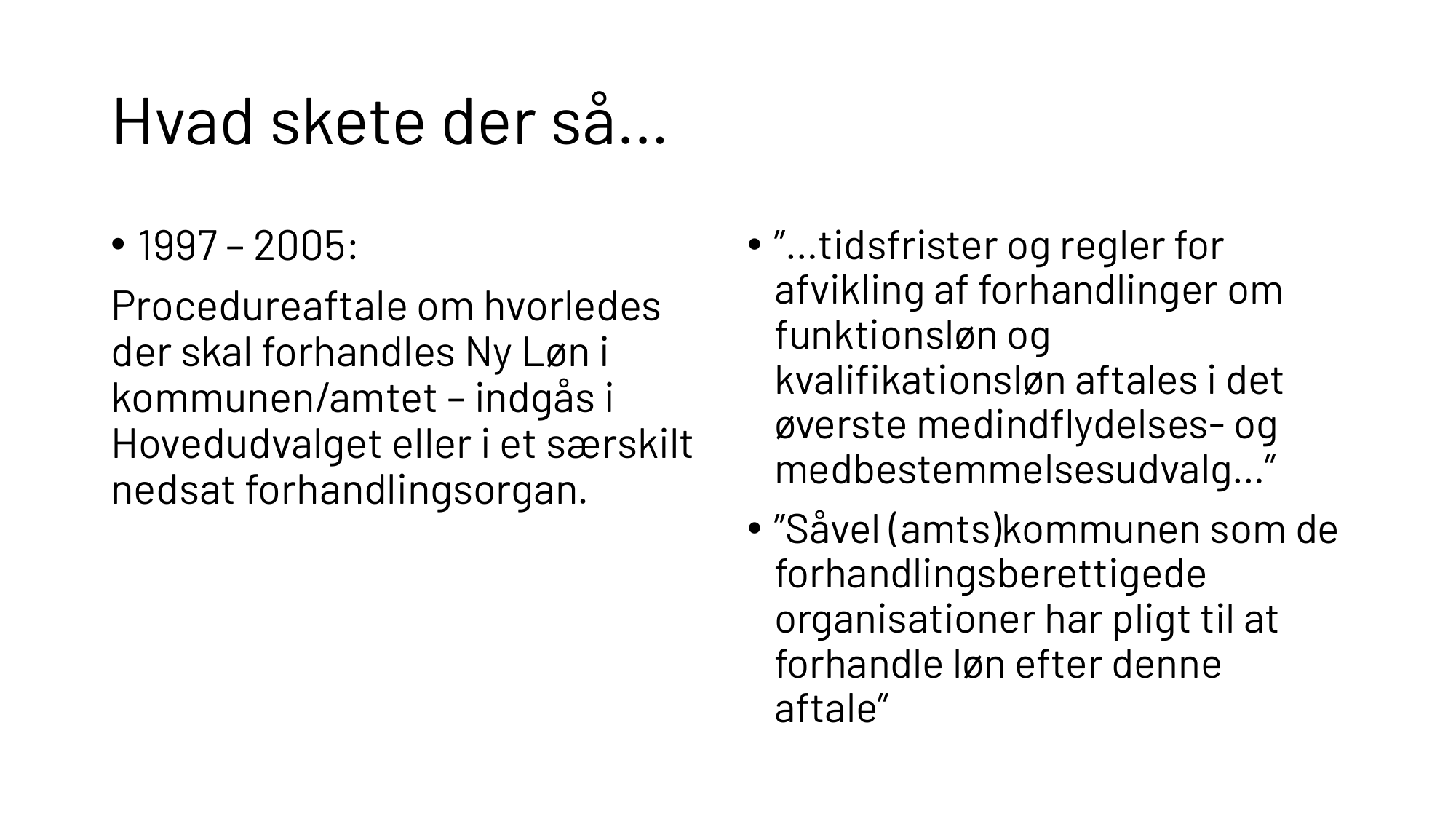

# Hvad skete der så…
1997 – 2005:
Procedureaftale om hvorledes der skal forhandles Ny Løn i kommunen/amtet – indgås i Hovedudvalget eller i et særskilt nedsat forhandlingsorgan.
”…tidsfrister og regler for afvikling af forhandlinger om funktionsløn og kvalifikationsløn aftales i det øverste medindflydelses- og medbestemmelsesudvalg…”
”Såvel (amts)kommunen som de forhandlingsberettigede organisationer har pligt til at forhandle løn efter denne aftale”